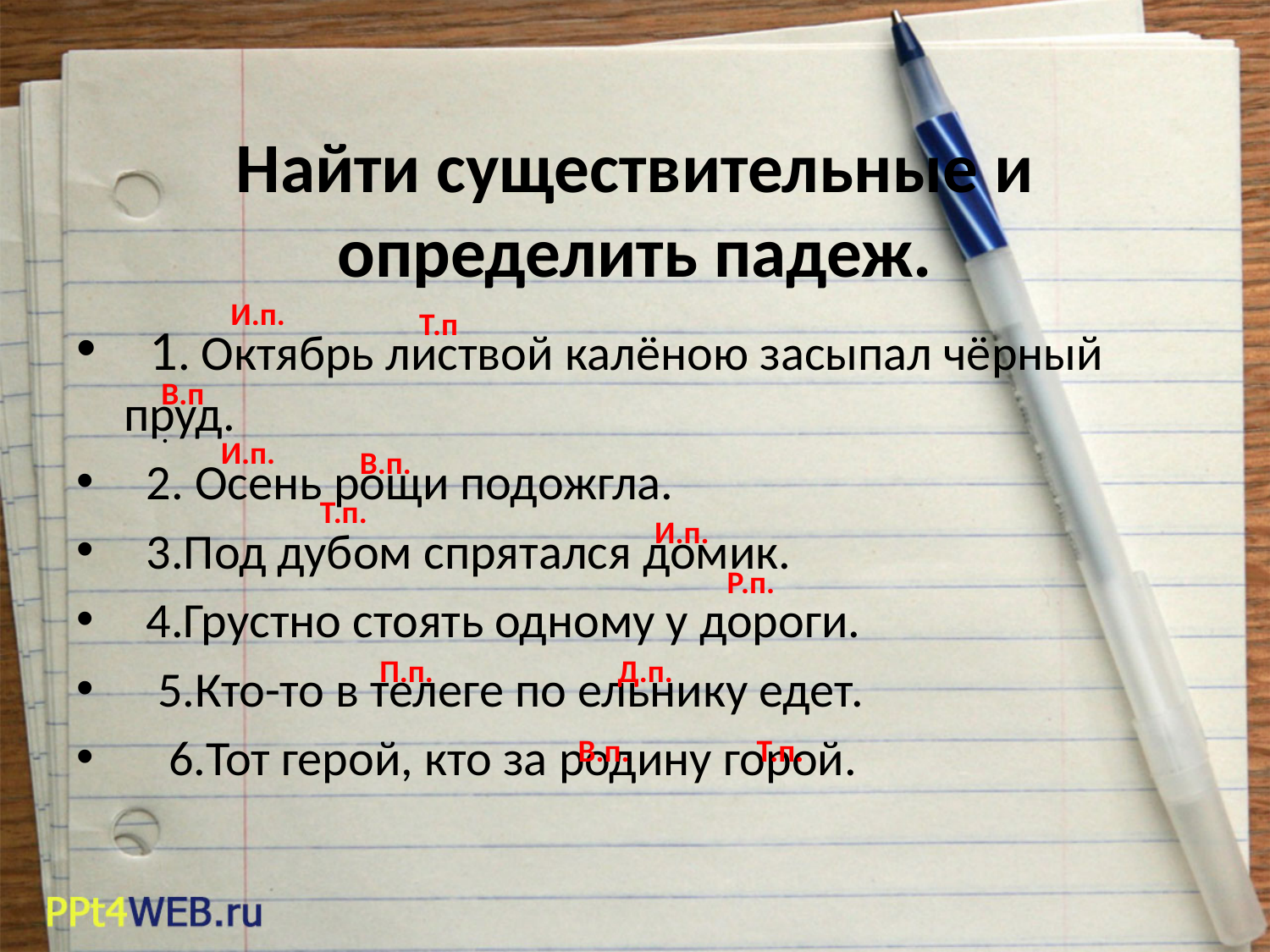

# Найти существительные и определить падеж.
И.п.
Т.п
  1. Октябрь листвой калёною засыпал чёрный пруд.
  2. Осень рощи подожгла.
  3.Под дубом спрятался домик.
  4.Грустно стоять одному у дороги.
   5.Кто-то в телеге по ельнику едет.
    6.Тот герой, кто за родину горой.

В.п.
И.п.
В.п.
Т.п.
 И.п.
Р.п.
П.п.
Д.п.
В.п.
Т.п.